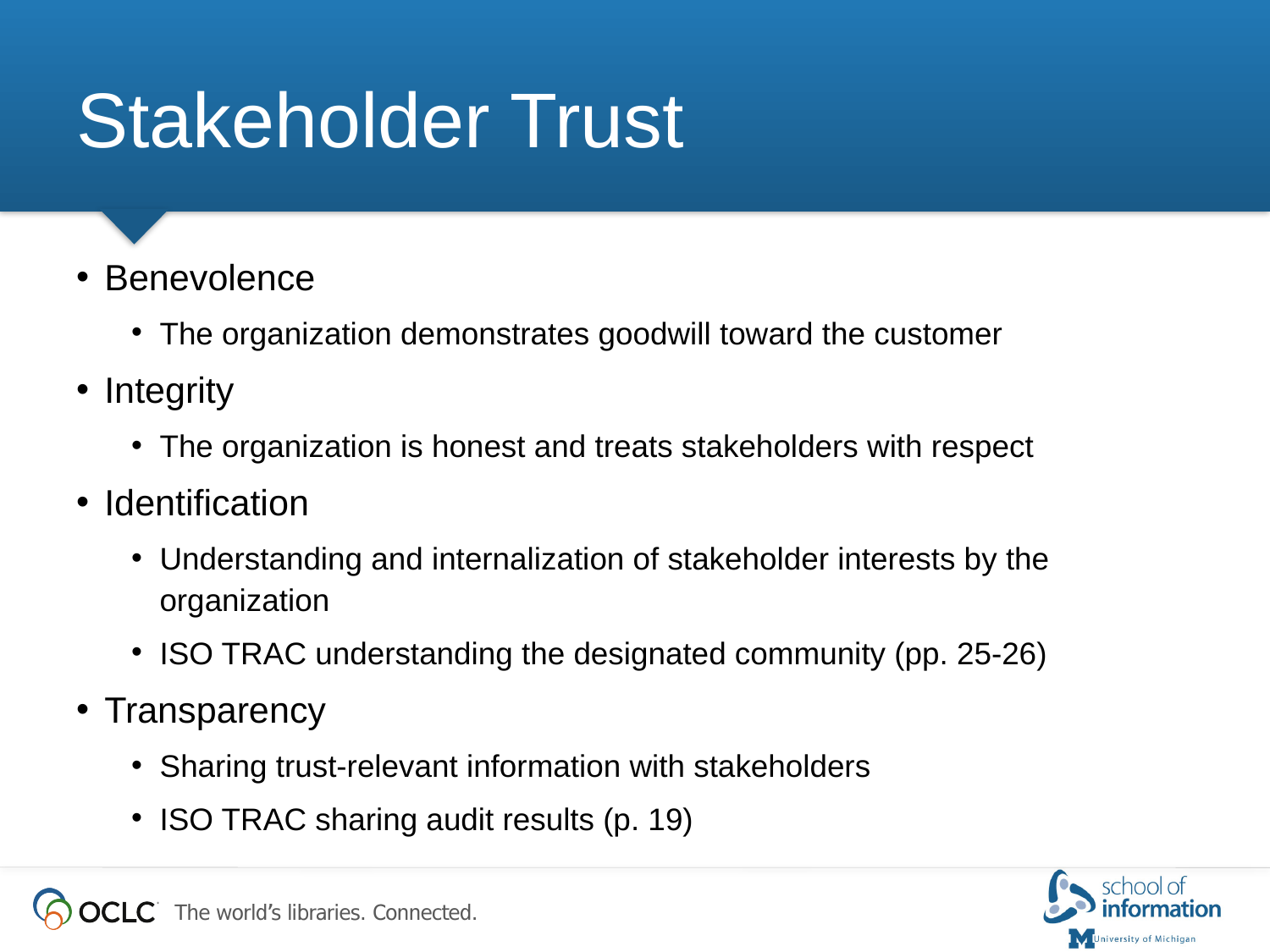

# Stakeholder Trust
Benevolence
The organization demonstrates goodwill toward the customer
Integrity
The organization is honest and treats stakeholders with respect
Identification
Understanding and internalization of stakeholder interests by the organization
ISO TRAC understanding the designated community (pp. 25-26)
Transparency
Sharing trust-relevant information with stakeholders
ISO TRAC sharing audit results (p. 19)